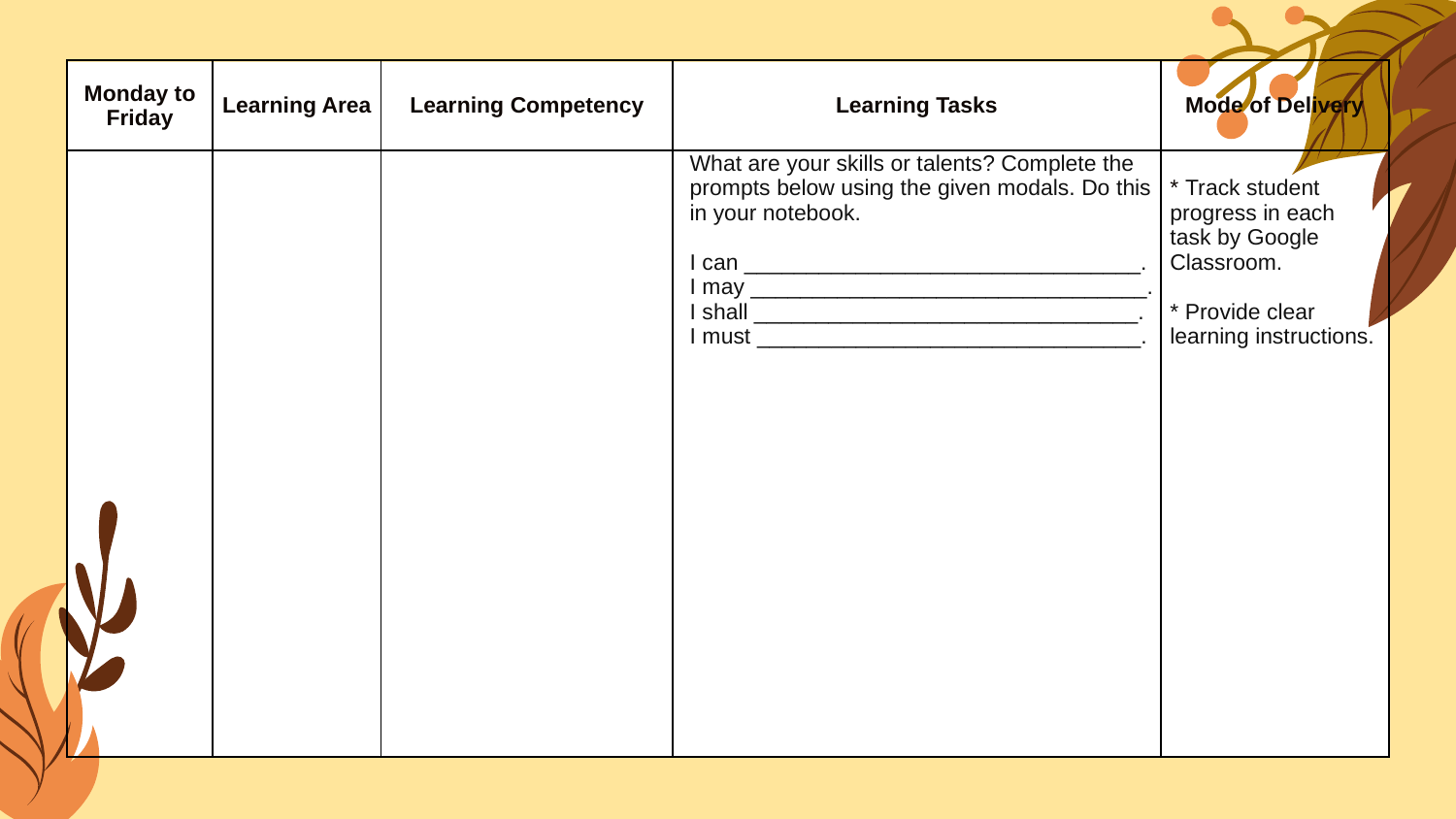

| Monday to Friday | Learning Area | Learning Competency | Learning Tasks | Mode of Delivery |
| --- | --- | --- | --- | --- |
|  |  |  | What are your skills or talents? Complete the prompts below using the given modals. Do this in your notebook. I can \_\_\_\_\_\_\_\_\_\_\_\_\_\_\_\_\_\_\_\_\_\_\_\_\_\_\_\_\_\_\_\_. I may \_\_\_\_\_\_\_\_\_\_\_\_\_\_\_\_\_\_\_\_\_\_\_\_\_\_\_\_\_\_\_\_. I shall \_\_\_\_\_\_\_\_\_\_\_\_\_\_\_\_\_\_\_\_\_\_\_\_\_\_\_\_\_\_\_. I must \_\_\_\_\_\_\_\_\_\_\_\_\_\_\_\_\_\_\_\_\_\_\_\_\_\_\_\_\_\_\_. | \* Track student progress in each task by Google Classroom. \* Provide clear learning instructions. |